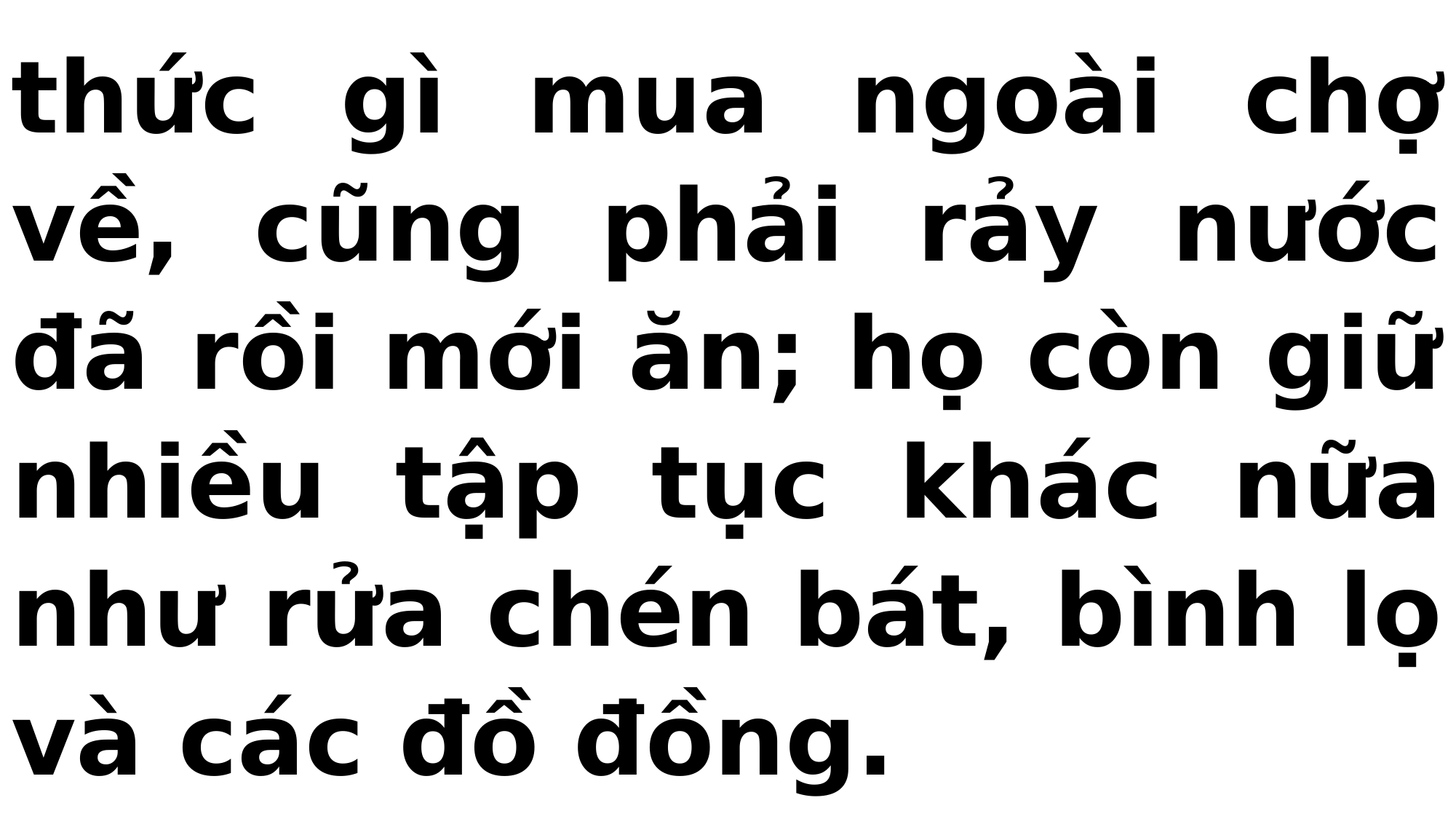

# thức gì mua ngoài chợ về, cũng phải rảy nước đã rồi mới ăn; họ còn giữ nhiều tập tục khác nữa như rửa chén bát, bình lọ và các đồ đồng.